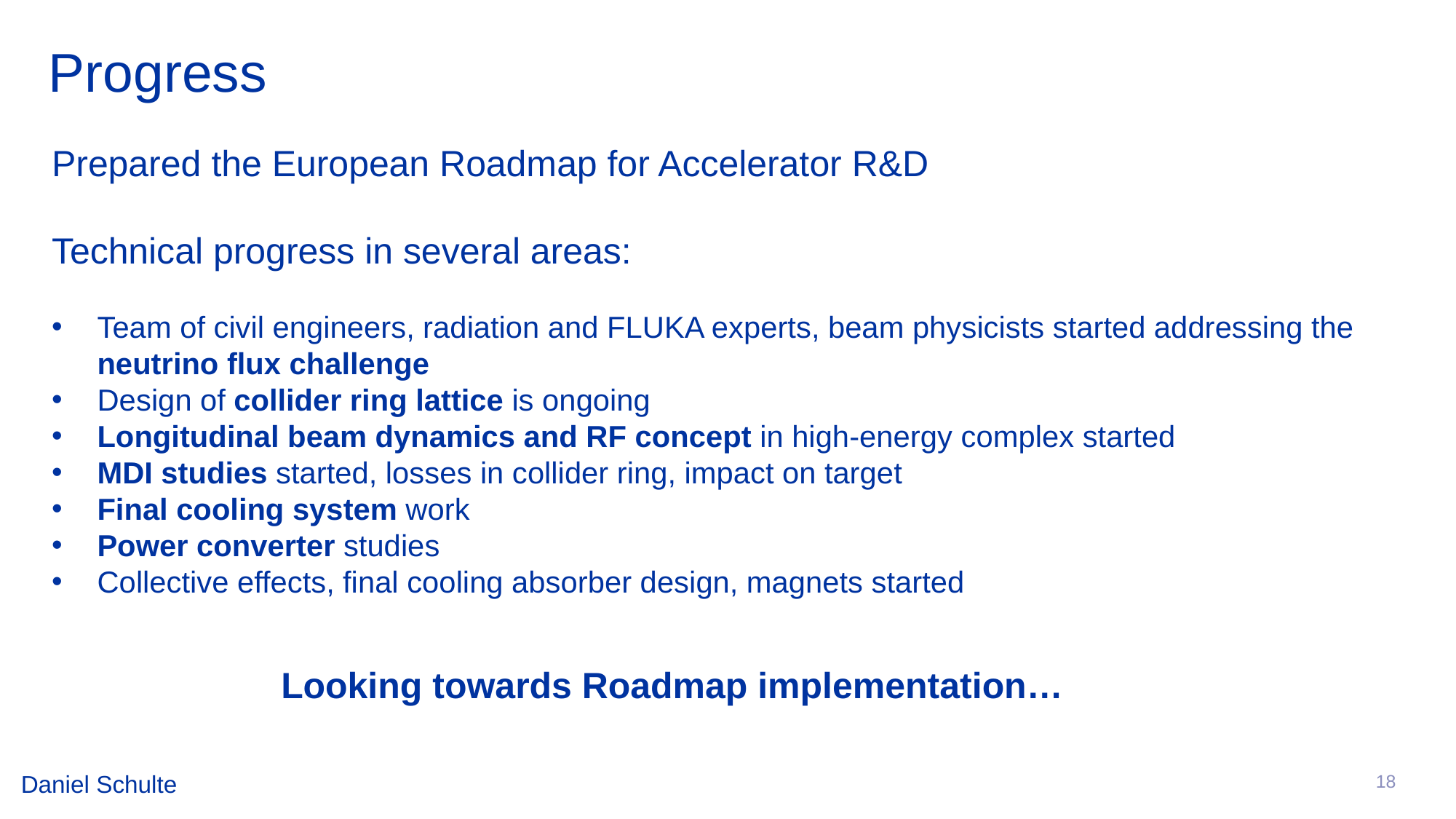

# Progress
Prepared the European Roadmap for Accelerator R&D

Technical progress in several areas:

Team of civil engineers, radiation and FLUKA experts, beam physicists started addressing the neutrino flux challenge
Design of collider ring lattice is ongoing
Longitudinal beam dynamics and RF concept in high-energy complex started
MDI studies started, losses in collider ring, impact on target
Final cooling system work
Power converter studies
Collective effects, final cooling absorber design, magnets started
Looking towards Roadmap implementation…
18
18
Daniel Schulte